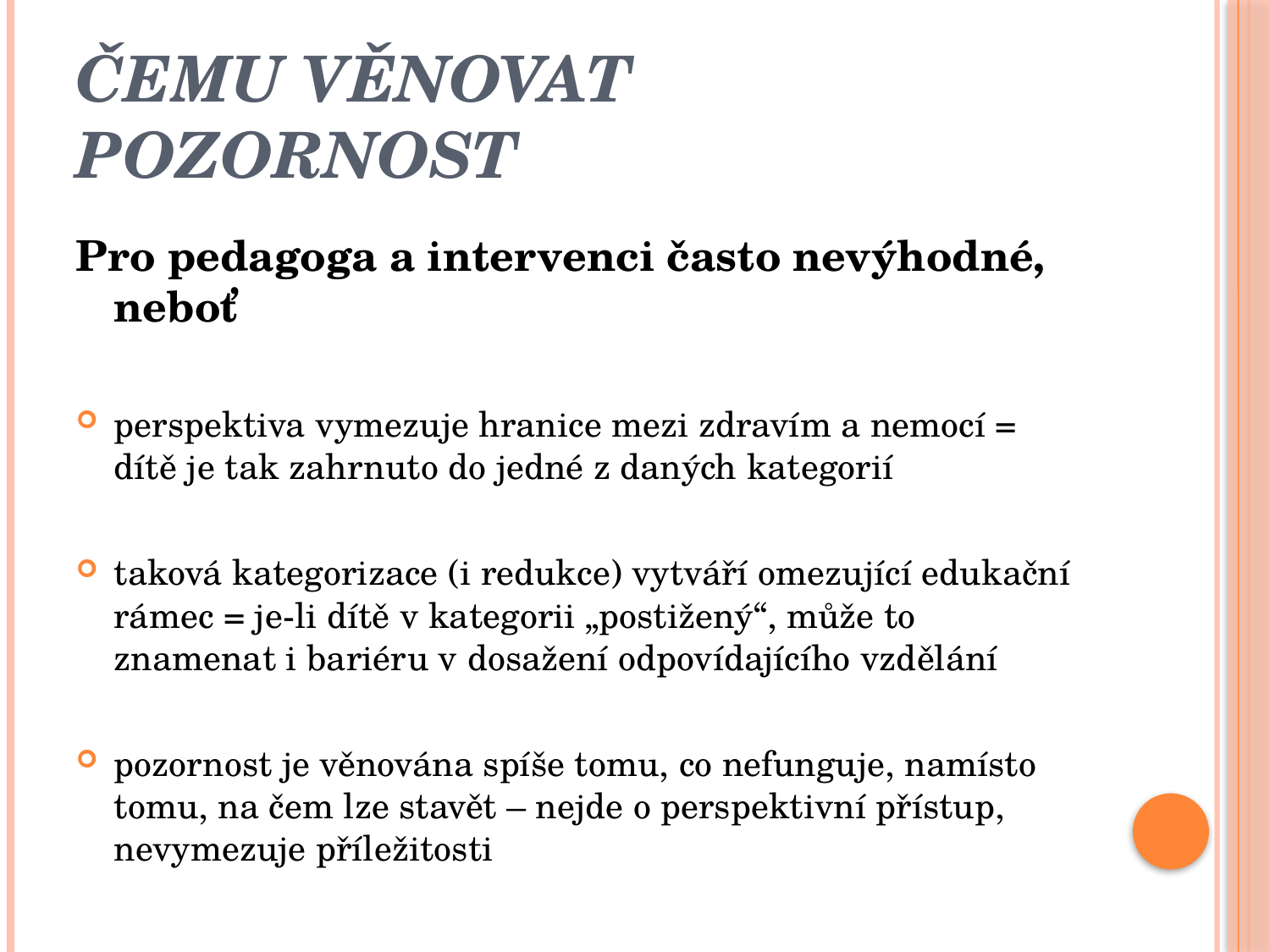

# Čemu věnovat pozornost
Pro pedagoga a intervenci často nevýhodné, neboť

perspektiva vymezuje hranice mezi zdravím a nemocí = dítě je tak zahrnuto do jedné z daných kategorií

taková kategorizace (i redukce) vytváří omezující edukační rámec = je-li dítě v kategorii „postižený“, může to znamenat i bariéru v dosažení odpovídajícího vzdělání

pozornost je věnována spíše tomu, co nefunguje, namísto tomu, na čem lze stavět – nejde o perspektivní přístup, nevymezuje příležitosti